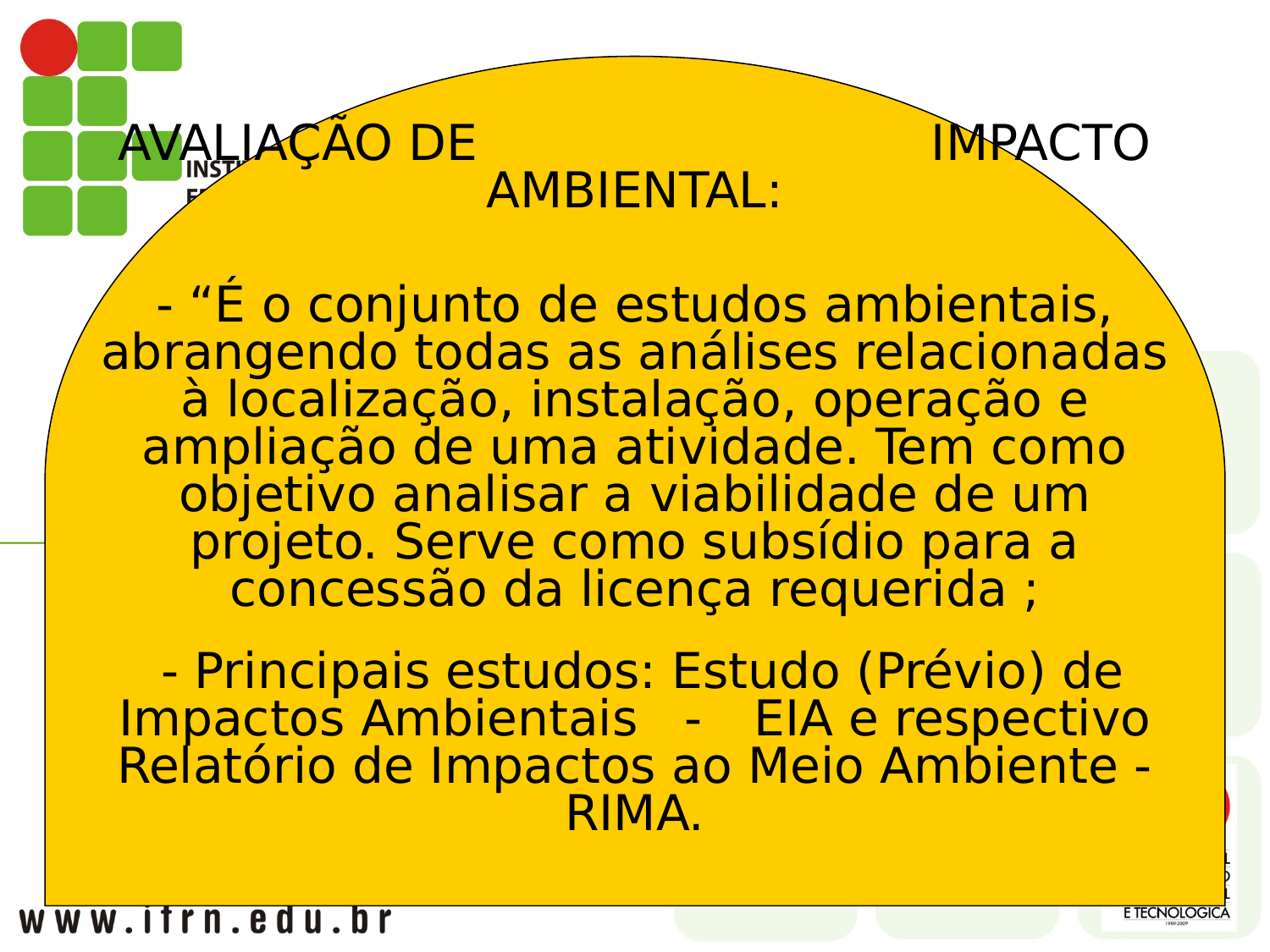

AVALIAÇÃO DE                             IMPACTO AMBIENTAL:

- “É o conjunto de estudos ambientais, abrangendo todas as análises relacionadas à localização, instalação, operação e ampliação de uma atividade. Tem como objetivo analisar a viabilidade de um projeto. Serve como subsídio para a concessão da licença requerida ;
 - Principais estudos: Estudo (Prévio) de Impactos Ambientais   - 	EIA e respectivo Relatório de Impactos ao Meio Ambiente - RIMA.